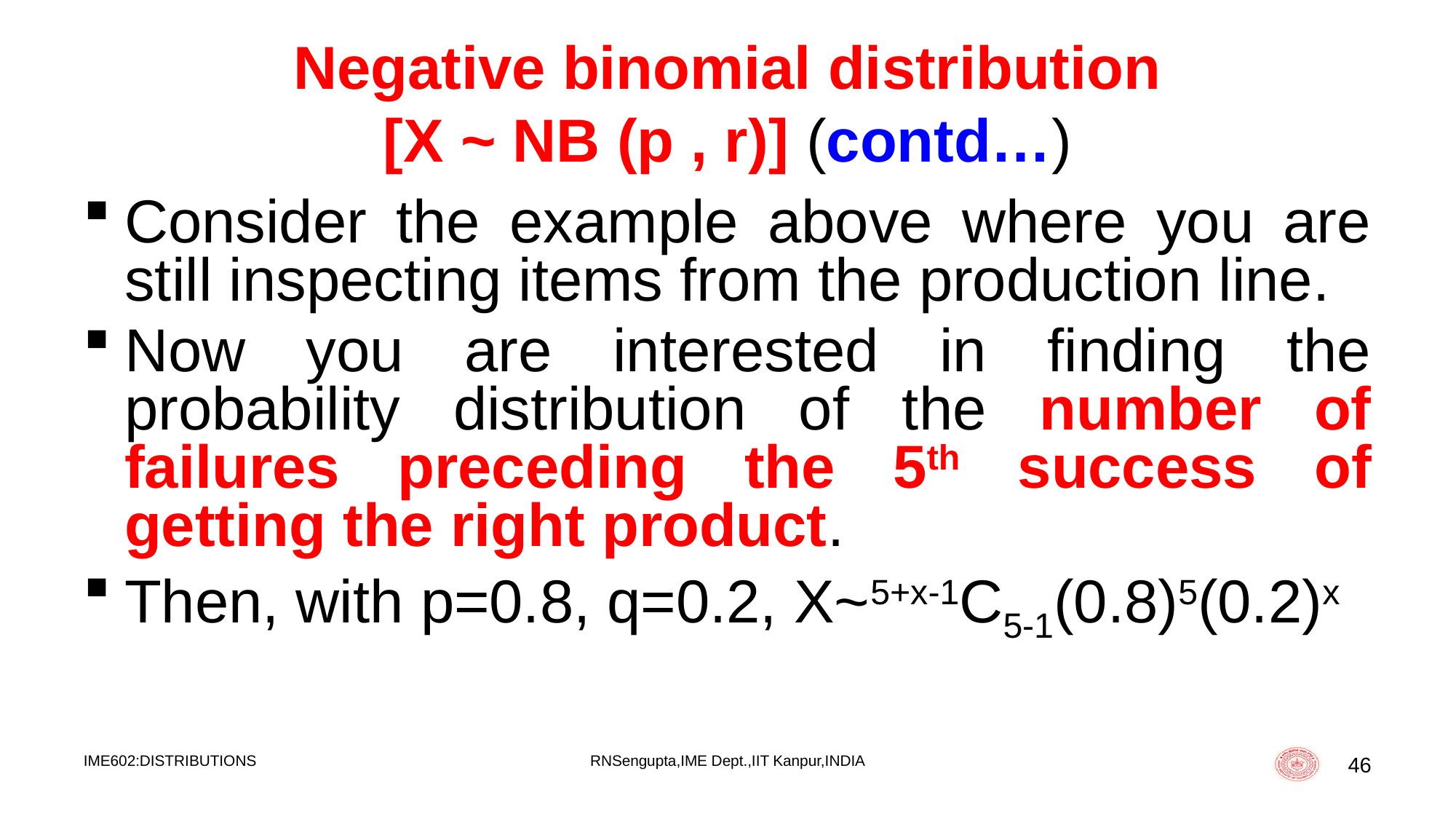

# Negative binomial distribution [X ~ NB (p , r)] (contd…)
Consider the example above where you are still inspecting items from the production line.
Now you are interested in finding the probability distribution of the number of failures preceding the 5th success of getting the right product.
Then, with p=0.8, q=0.2, X~5+x-1C5-1(0.8)5(0.2)x
IME602:DISTRIBUTIONS
RNSengupta,IME Dept.,IIT Kanpur,INDIA
46